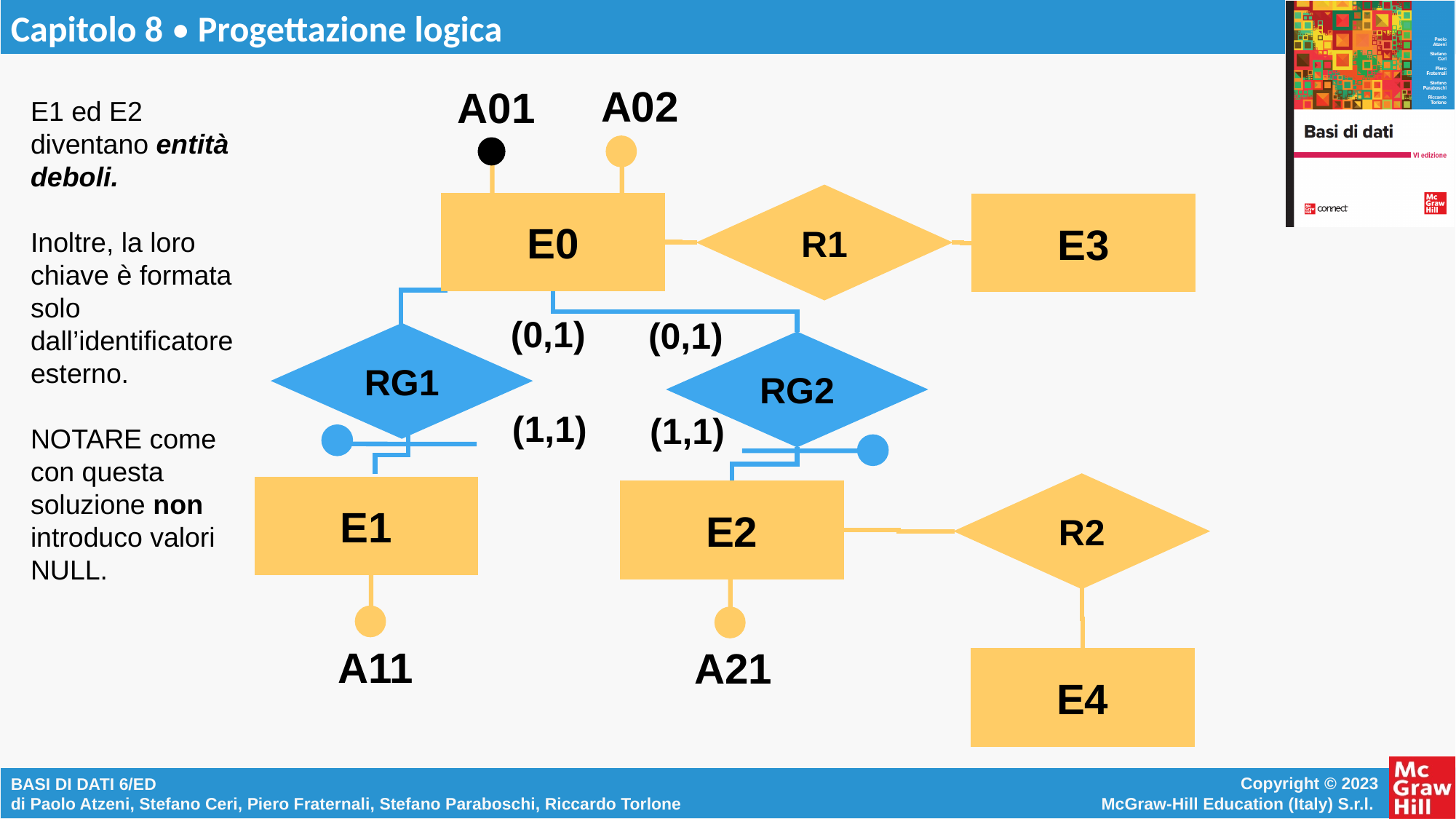

A02
A01

R1
E0
E3
R2
E1
E2

A11
A21
E4
E1 ed E2 diventano entità deboli.

Inoltre, la loro chiave è formata solo dall’identificatore esterno.

NOTARE come con questa soluzione non introduco valori NULL.
(0,1)
(0,1)
RG1
RG2
(1,1)
(1,1)